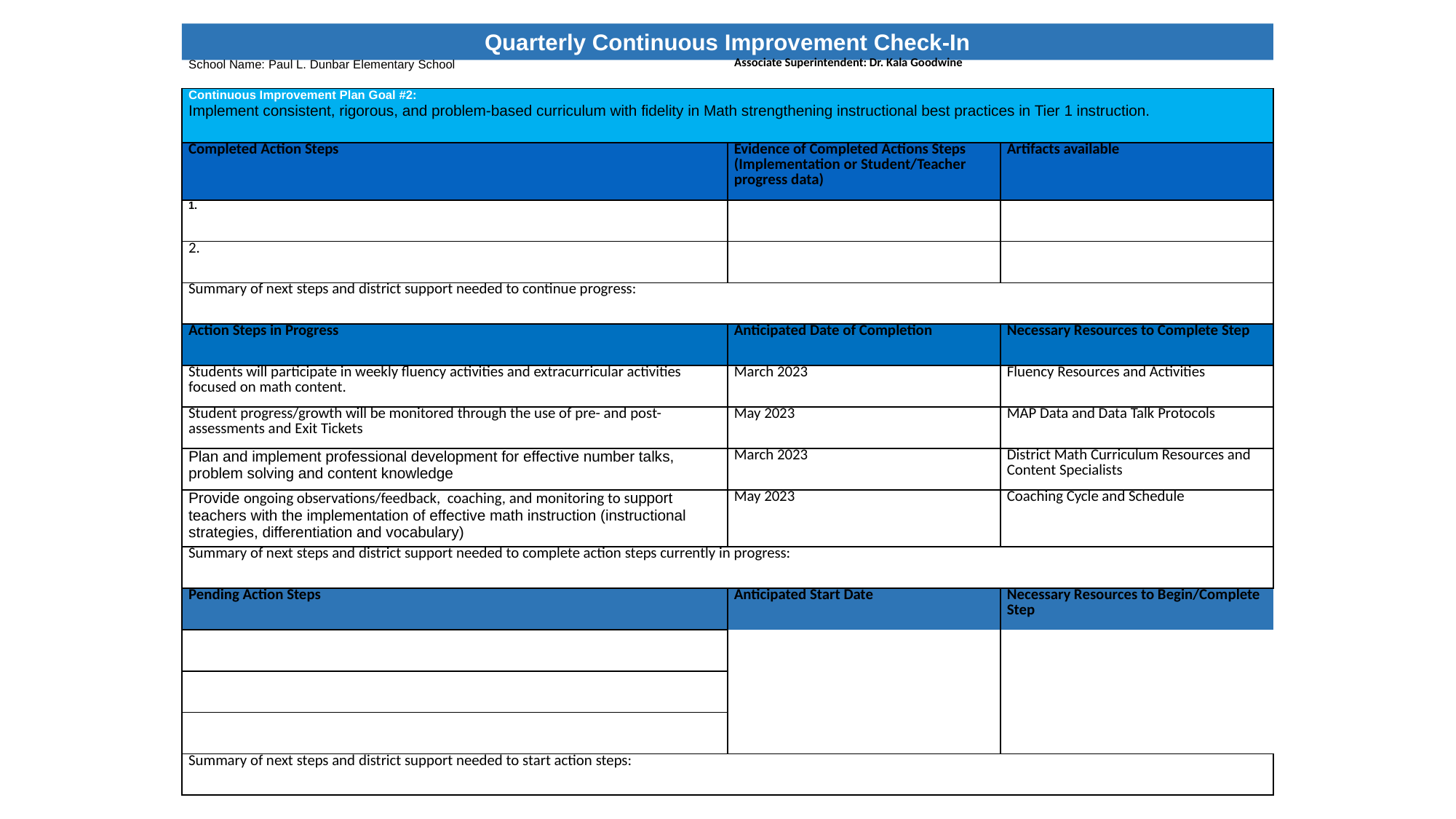

Quarterly Continuous Improvement Check-In
| School Name: Paul L. Dunbar Elementary School | Associate Superintendent: Dr. Kala Goodwine |
| --- | --- |
| Continuous Improvement Plan Goal #2:  Implement consistent, rigorous, and problem-based curriculum with fidelity in Math strengthening instructional best practices in Tier 1 instruction. |  |  |
| --- | --- | --- |
| Completed Action Steps | Evidence of Completed Actions Steps (Implementation or Student/Teacher progress data) | Artifacts available |
| 1. |  |  |
| 2. |  |  |
| Summary of next steps and district support needed to continue progress: |  |  |
| Action Steps in Progress | Anticipated Date of Completion | Necessary Resources to Complete Step |
| Students will participate in weekly fluency activities and extracurricular activities focused on math content. | March 2023 | Fluency Resources and Activities |
| Student progress/growth will be monitored through the use of pre- and post- assessments and Exit Tickets | May 2023 | MAP Data and Data Talk Protocols |
| Plan and implement professional development for effective number talks, problem solving and content knowledge | March 2023 | District Math Curriculum Resources and Content Specialists |
| Provide ongoing observations/feedback,  coaching, and monitoring to support teachers with the implementation of effective math instruction (instructional strategies, differentiation and vocabulary) | May 2023 | Coaching Cycle and Schedule |
| Summary of next steps and district support needed to complete action steps currently in progress: |  |  |
| Pending Action Steps | Anticipated Start Date | Necessary Resources to Begin/Complete Step |
|  |  |  |
|  |  |  |
|  |  |  |
| Summary of next steps and district support needed to start action steps: |  |  |